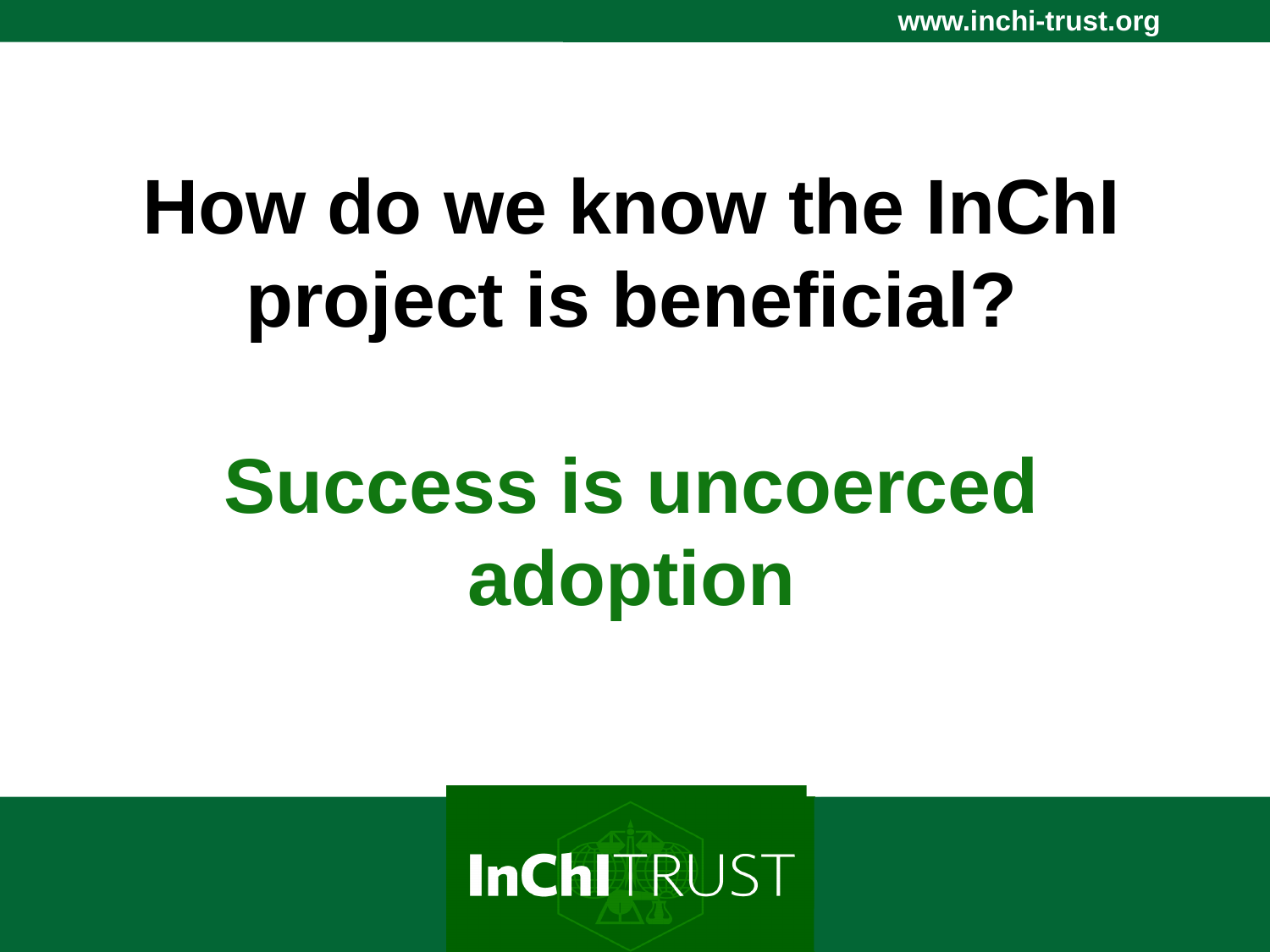

# How do we know the InChI project is beneficial? Success is uncoerced adoption